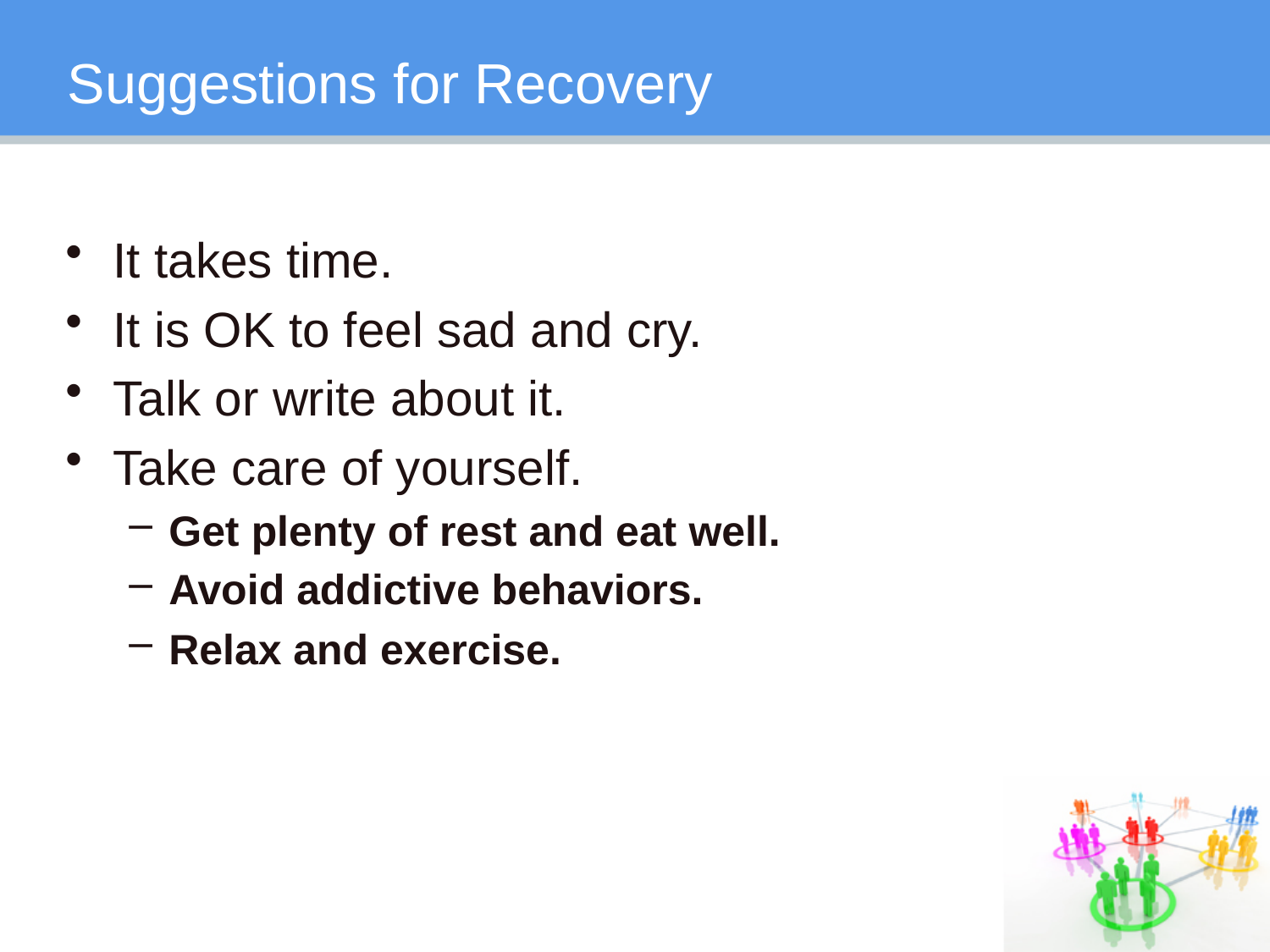

# Suggestions for Recovery
It takes time.
It is OK to feel sad and cry.
Talk or write about it.
Take care of yourself.
Get plenty of rest and eat well.
Avoid addictive behaviors.
Relax and exercise.